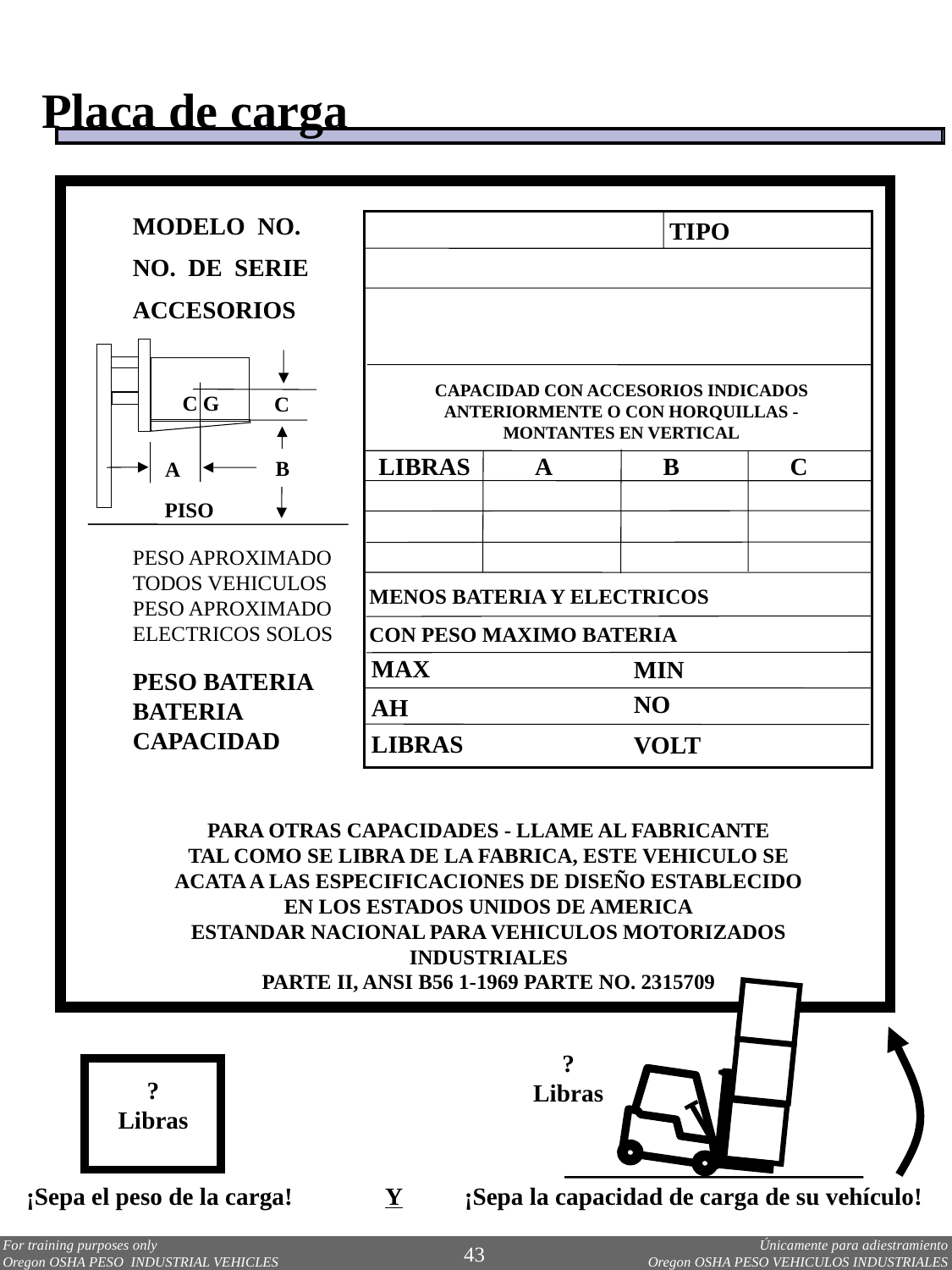

Placa de carga

MODELO  NO.
NO.  DE  SERIE
ACCESORIOS
TIPO

CAPACIDAD CON ACCESORIOS INDICADOS ANTERIORMENTE O CON HORQUILLAS - MONTANTES EN VERTICAL
LIBRAS	     A	     B	     C

MENOS BATERIA Y ELECTRICOS
CON PESO MAXIMO BATERIA

MAX
MIN

NO
AH

LIBRAS
VOLT

C G
C

B
A

PISO

PESO APROXIMADO
TODOS VEHICULOS
PESO APROXIMADO
ELECTRICOS SOLOS
PESO BATERIA
BATERIA
CAPACIDAD
PARA OTRAS CAPACIDADES - LLAME AL FABRICANTE
TAL COMO SE LIBRA DE LA FABRICA, ESTE VEHICULO SE ACATA A LAS ESPECIFICACIONES DE DISEÑO ESTABLECIDO EN LOS ESTADOS UNIDOS DE AMERICA
ESTANDAR NACIONAL PARA VEHICULOS MOTORIZADOS INDUSTRIALES
PARTE II, ANSI B56 1-1969 PARTE NO. 2315709

?
Libras

?
Libras
¡Sepa el peso de la carga!               Y          ¡Sepa la capacidad de carga de su vehículo!